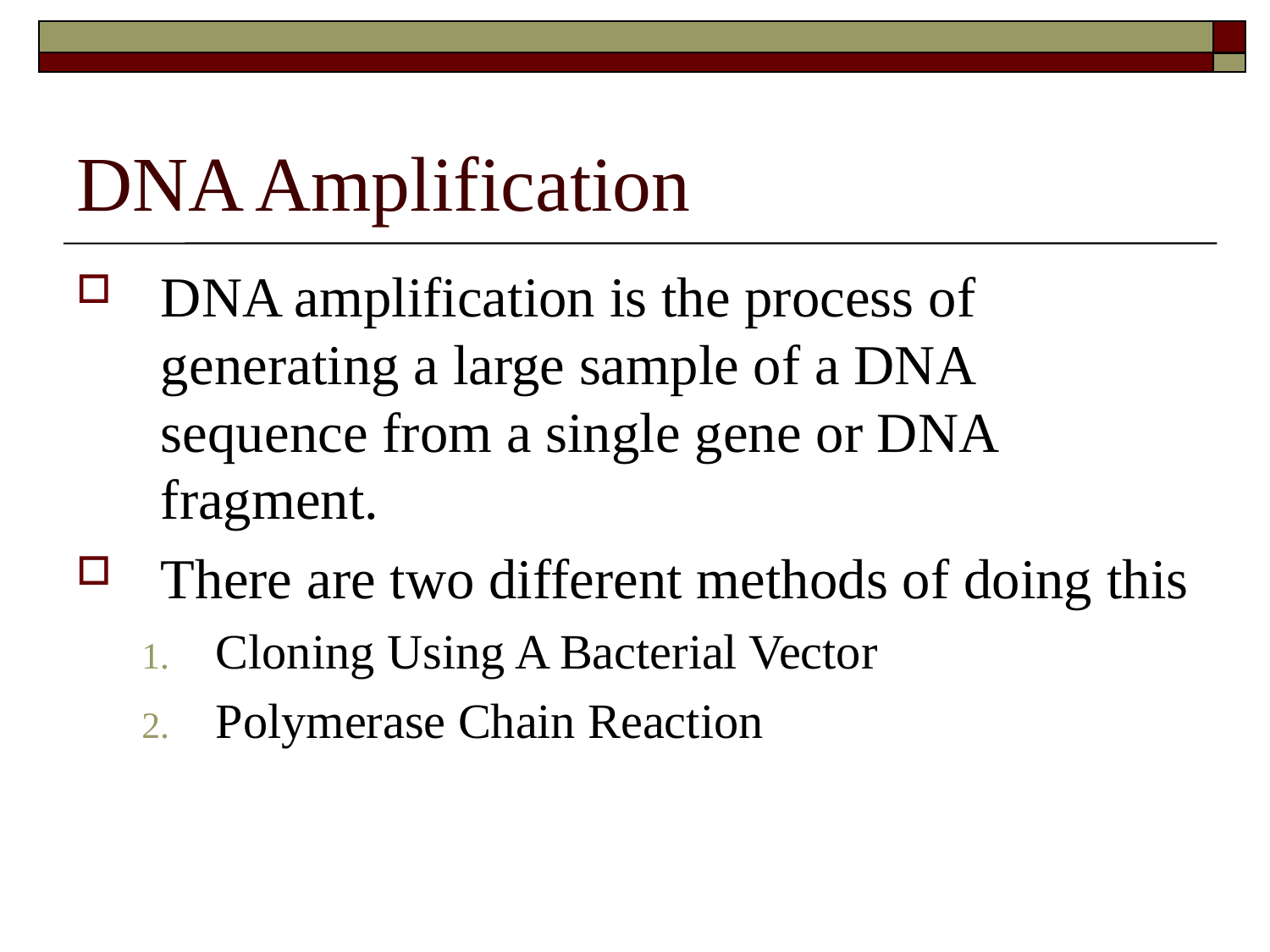

# DNA Amplification
DNA amplification is the process of generating a large sample of a DNA sequence from a single gene or DNA fragment.
There are two different methods of doing this
Cloning Using A Bacterial Vector
Polymerase Chain Reaction